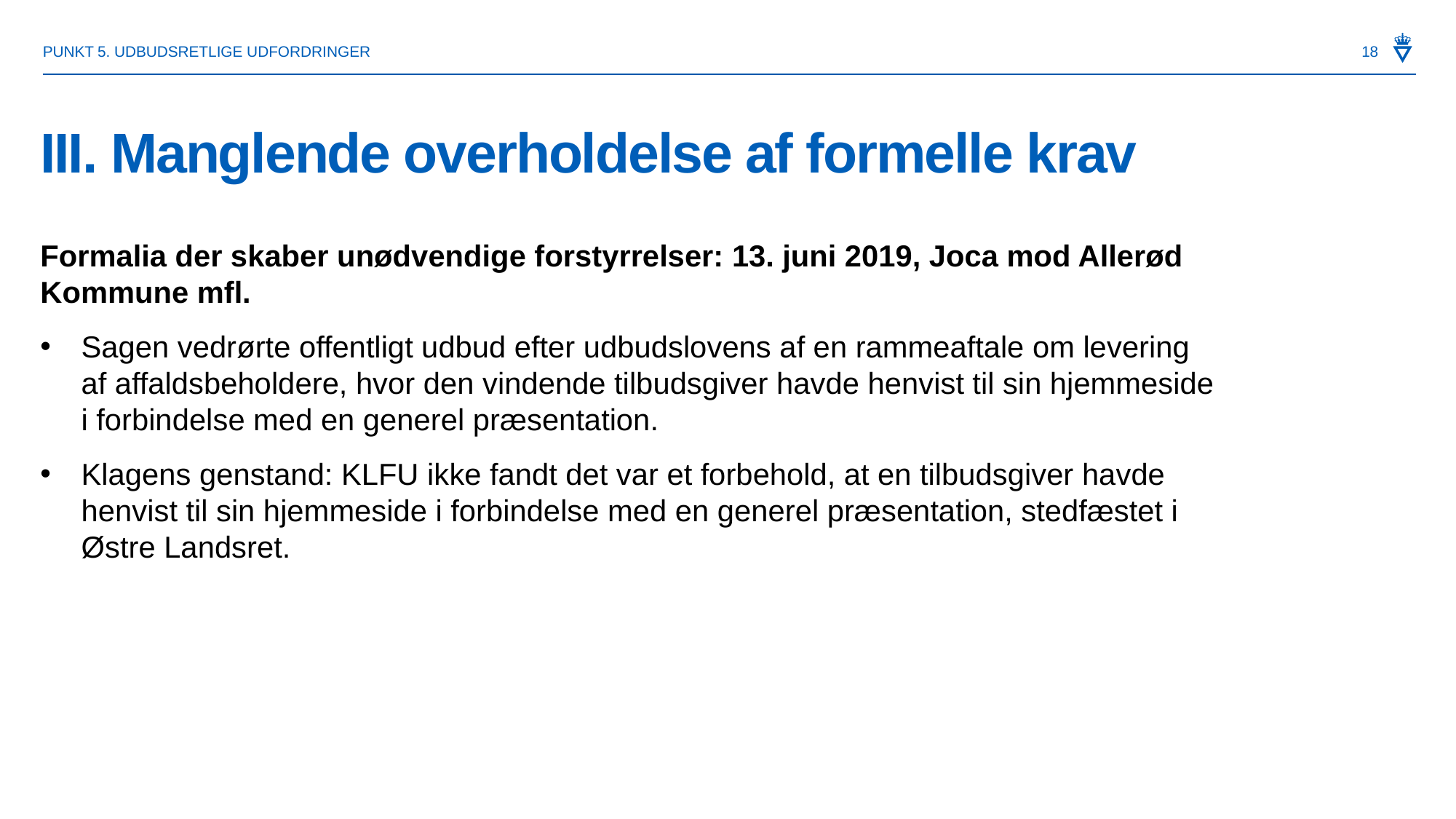

18
Punkt 5. udbudsretlige udfordringer
# III. Manglende overholdelse af formelle krav
Formalia der skaber unødvendige forstyrrelser: 13. juni 2019, Joca mod Allerød Kommune mfl.
Sagen vedrørte offentligt udbud efter udbudslovens af en rammeaftale om levering af affaldsbeholdere, hvor den vindende tilbudsgiver havde henvist til sin hjemmeside i forbindelse med en generel præsentation.
Klagens genstand: KLFU ikke fandt det var et forbehold, at en tilbudsgiver havde henvist til sin hjemmeside i forbindelse med en generel præsentation, stedfæstet i Østre Landsret.